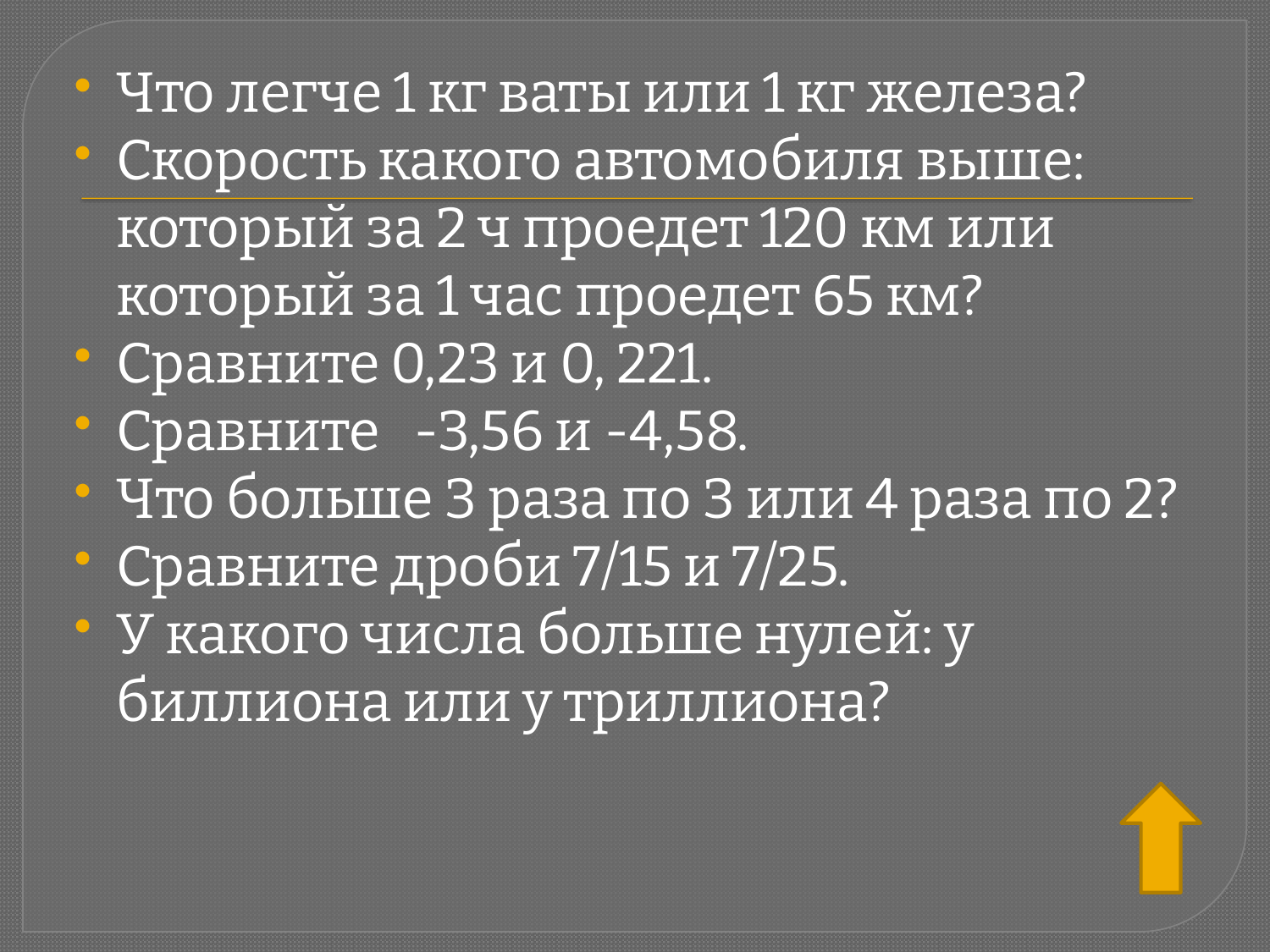

Что легче 1 кг ваты или 1 кг железа?
Скорость какого автомобиля выше: который за 2 ч проедет 120 км или который за 1 час проедет 65 км?
Сравните 0,23 и 0, 221.
Сравните   -3,56 и -4,58.
Что больше 3 раза по 3 или 4 раза по 2?
Сравните дроби 7/15 и 7/25.
У какого числа больше нулей: у биллиона или у триллиона?